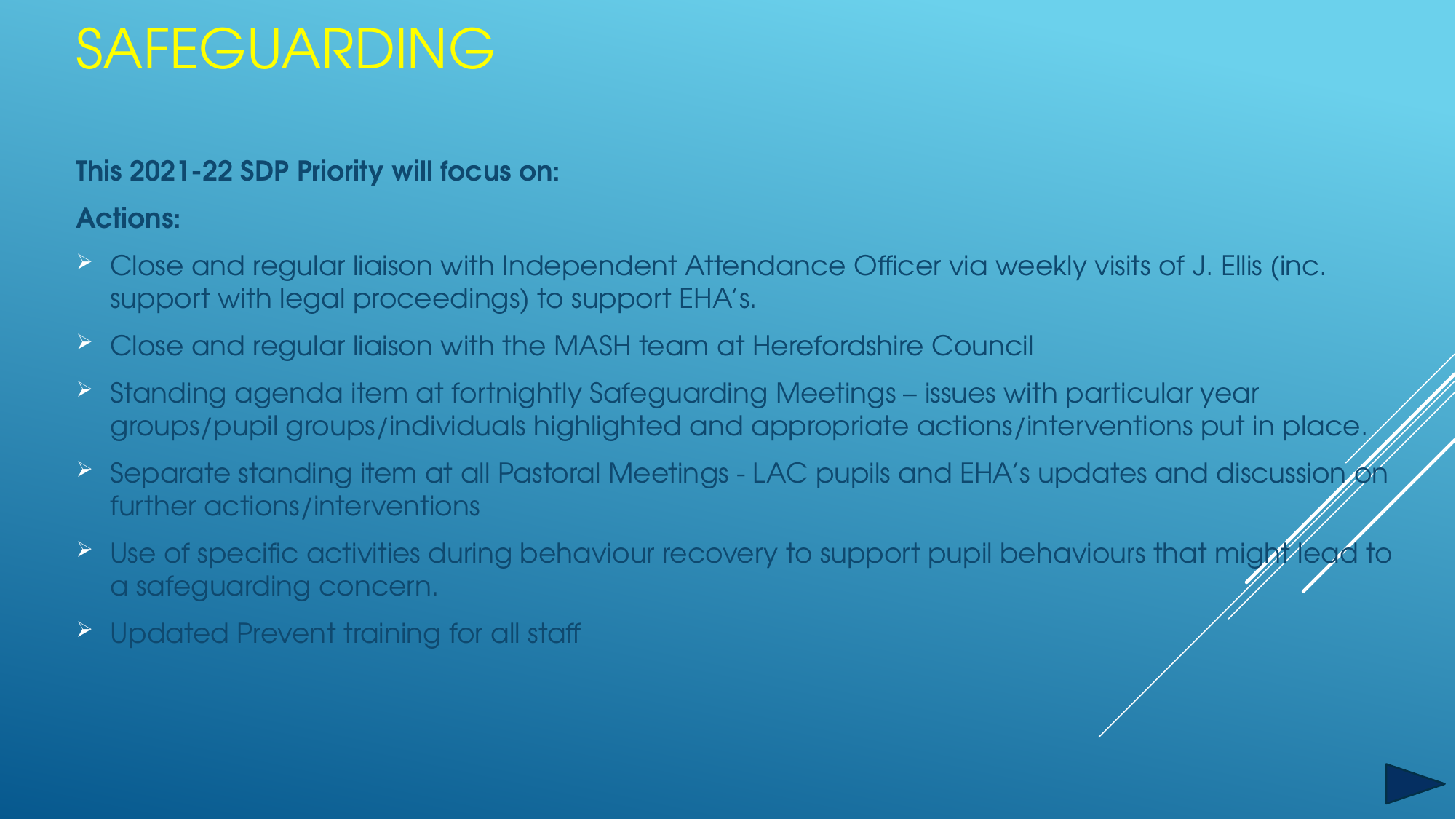

# Safeguarding

This 2021-22 SDP Priority will focus on:
Actions:
Close and regular liaison with Independent Attendance Officer via weekly visits of J. Ellis (inc. support with legal proceedings) to support EHA’s.
Close and regular liaison with the MASH team at Herefordshire Council
Standing agenda item at fortnightly Safeguarding Meetings – issues with particular year groups/pupil groups/individuals highlighted and appropriate actions/interventions put in place.
Separate standing item at all Pastoral Meetings - LAC pupils and EHA’s updates and discussion on further actions/interventions
Use of specific activities during behaviour recovery to support pupil behaviours that might lead to a safeguarding concern.
Updated Prevent training for all staff